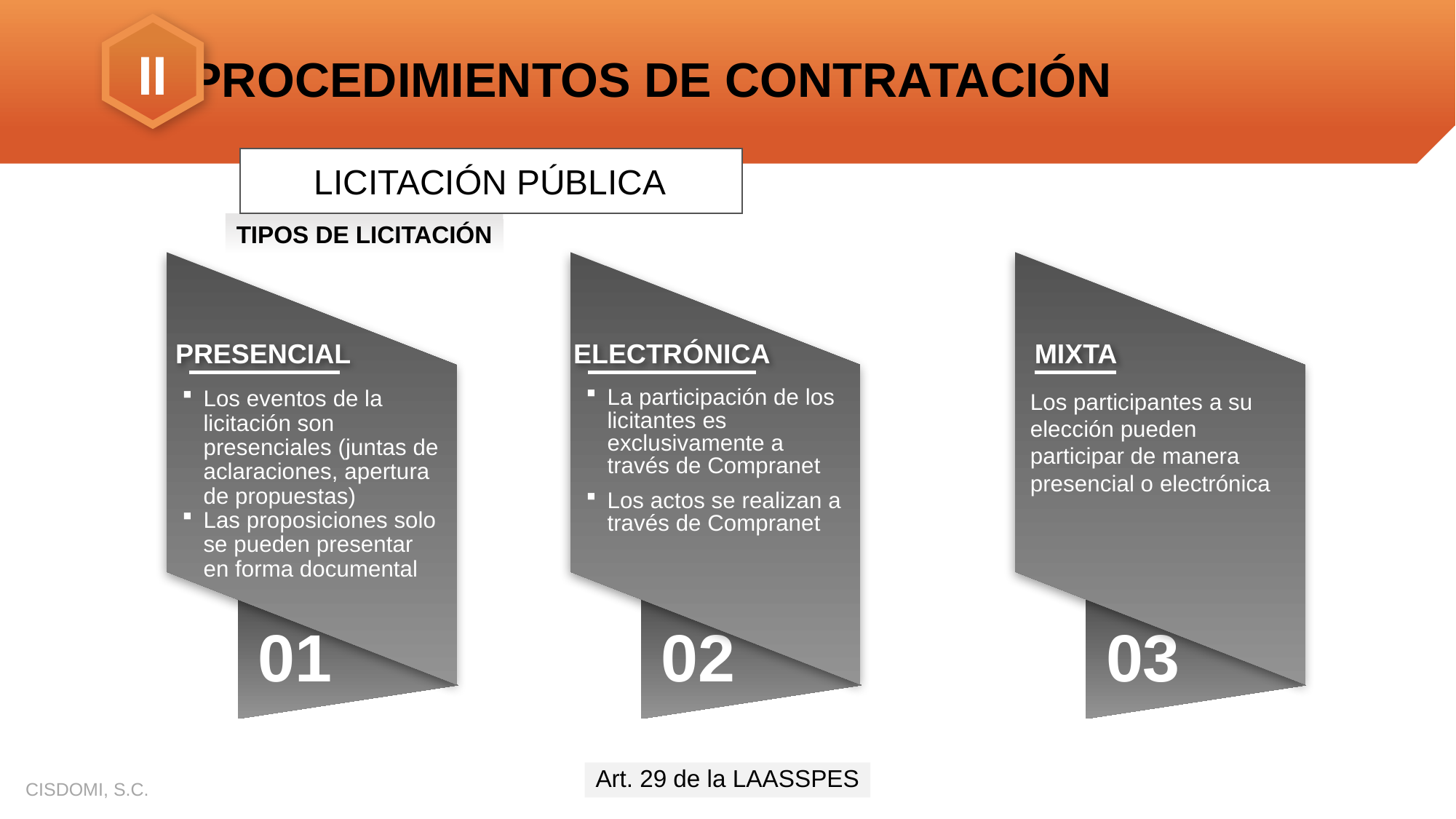

LICITACIÓN PÚBLICA
TIPOS DE LICITACIÓN

PRESENCIAL
ELECTRÓNICA
MIXTA
Los eventos de la licitación son presenciales (juntas de aclaraciones, apertura de propuestas)
Las proposiciones solo se pueden presentar en forma documental
La participación de los licitantes es exclusivamente a través de Compranet
Los actos se realizan a través de Compranet
Los participantes a su elección pueden participar de manera presencial o electrónica

01
02
03
Art. 29 de la LAASSPES